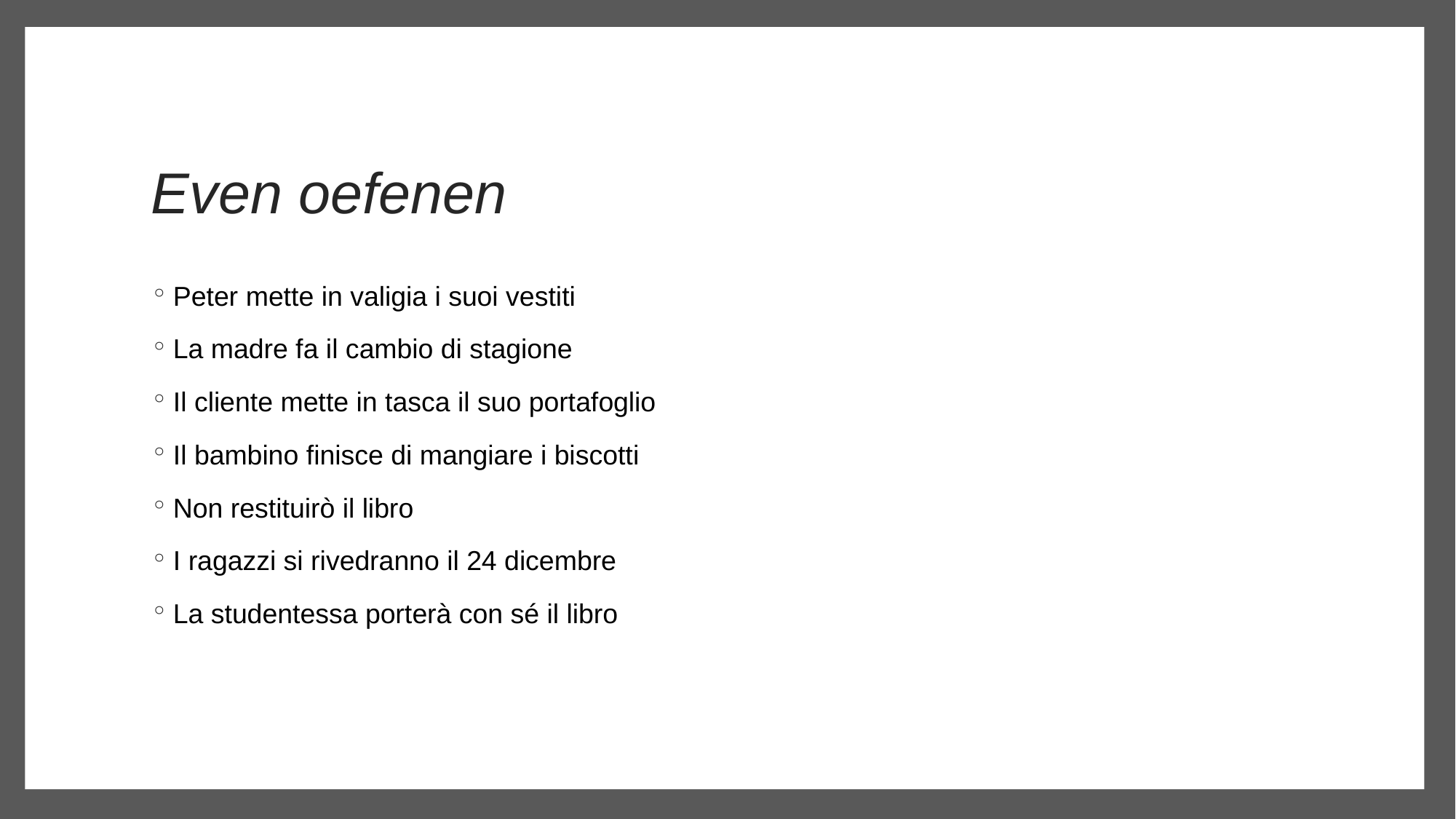

# Even oefenen
Peter mette in valigia i suoi vestiti
La madre fa il cambio di stagione
Il cliente mette in tasca il suo portafoglio
Il bambino finisce di mangiare i biscotti
Non restituirò il libro
I ragazzi si rivedranno il 24 dicembre
La studentessa porterà con sé il libro